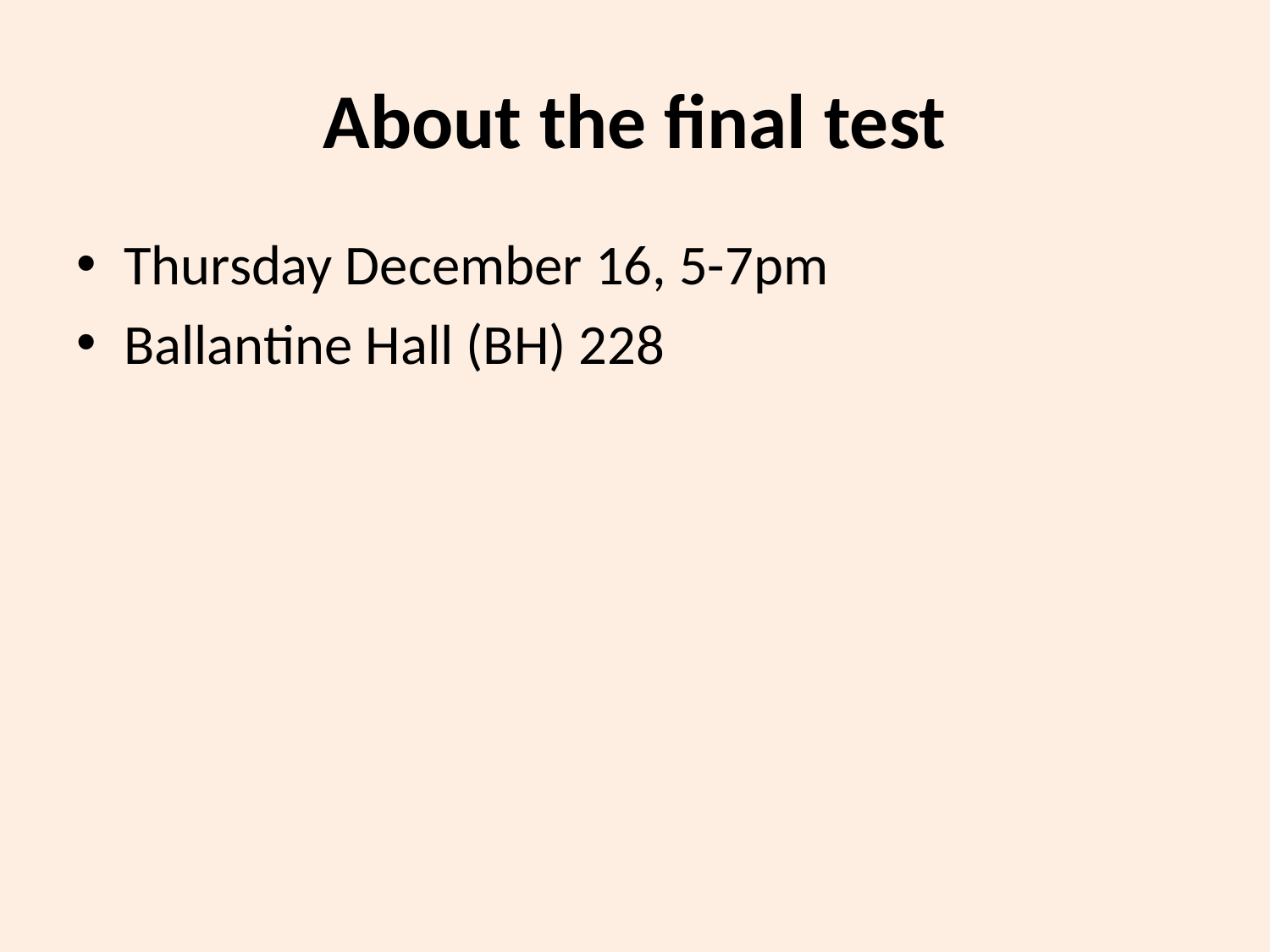

# About the final test
Thursday December 16, 5-7pm
Ballantine Hall (BH) 228